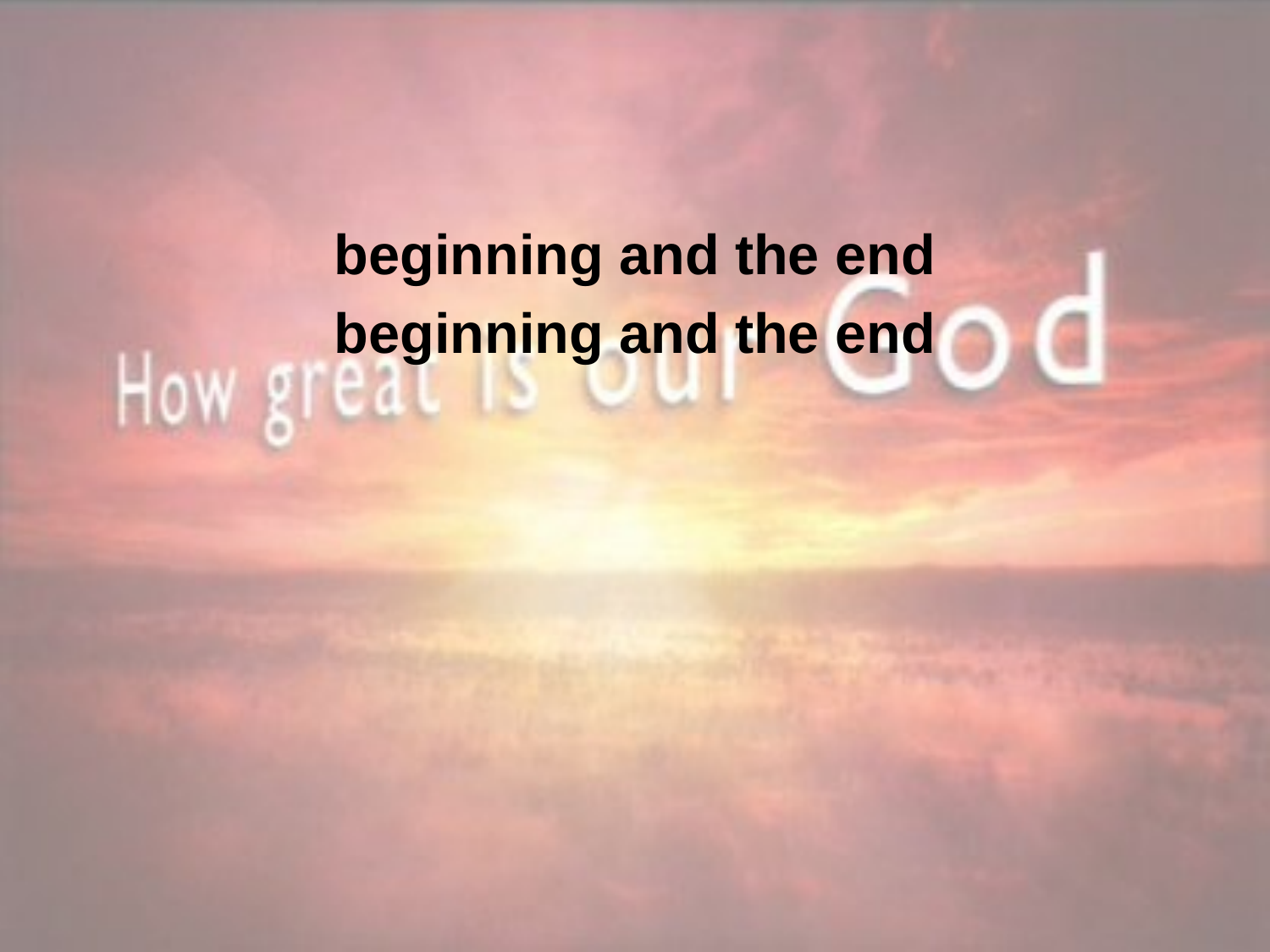

beginning and the end
beginning and the end